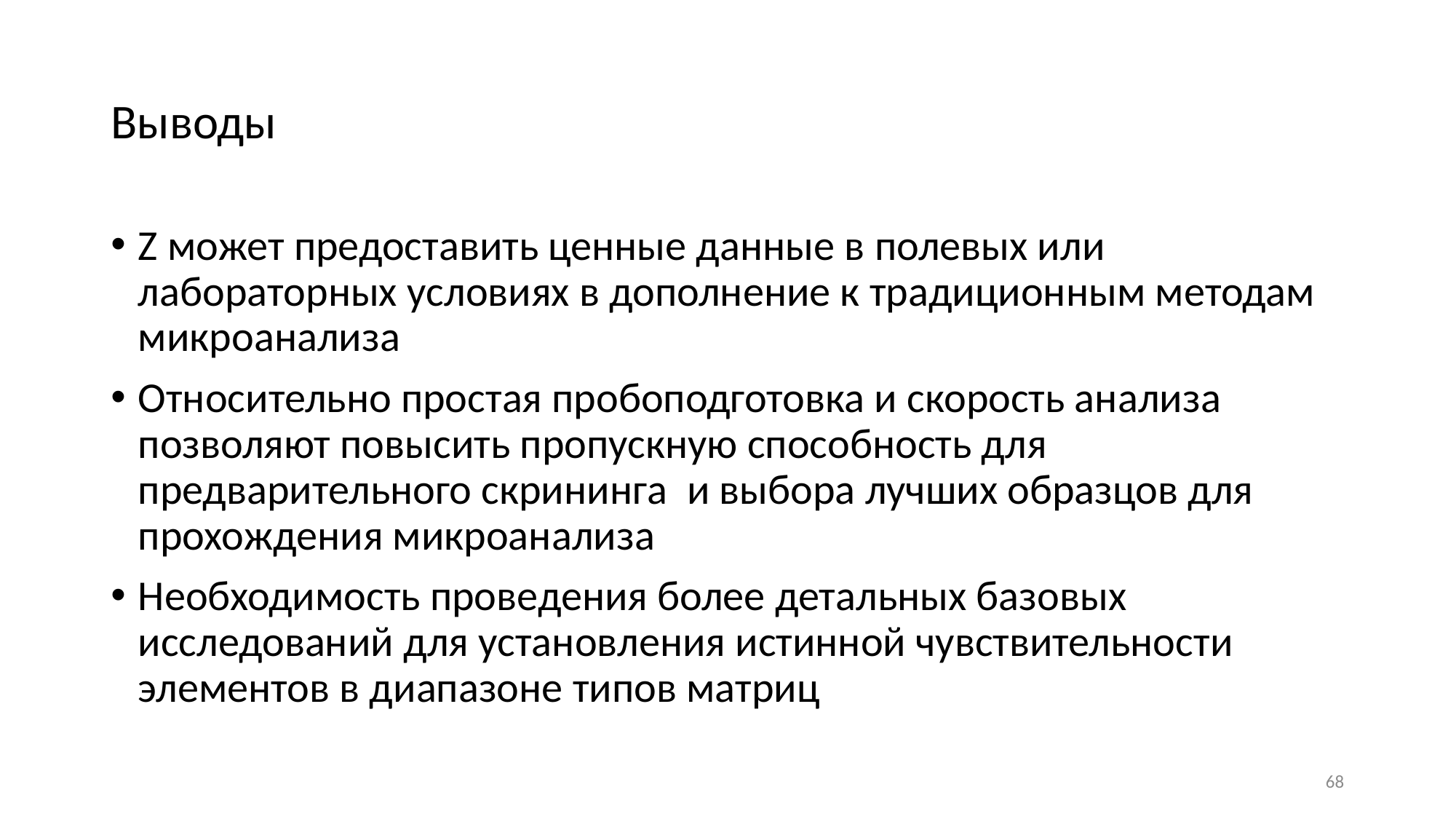

# Выводы
Z может предоставить ценные данные в полевых или лабораторных условиях в дополнение к традиционным методам микроанализа
Относительно простая пробоподготовка и скорость анализа позволяют повысить пропускную способность для предварительного скрининга  и выбора лучших образцов для прохождения микроанализа
Необходимость проведения более детальных базовых исследований для установления истинной чувствительности элементов в диапазоне типов матриц

68